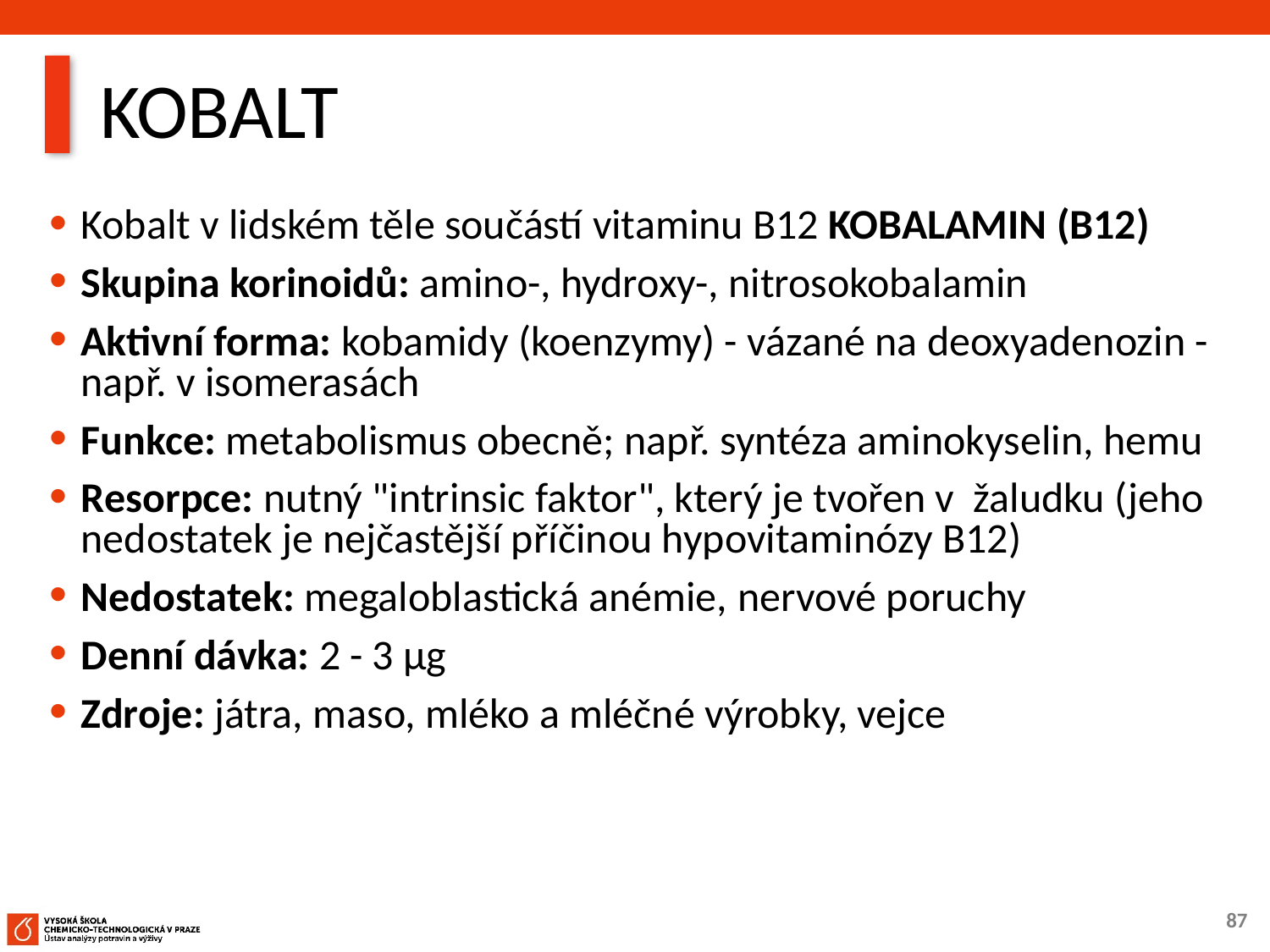

# KOBALT
Kobalt v lidském těle součástí vitaminu B12 KOBALAMIN (B12)
Skupina korinoidů: amino-, hydroxy-, nitrosokobalamin
Aktivní forma: kobamidy (koenzymy) - vázané na deoxyadenozin - např. v isomerasách
Funkce: metabolismus obecně; např. syntéza aminokyselin, hemu
Resorpce: nutný "intrinsic faktor", který je tvořen v  žaludku (jeho nedostatek je nejčastější příčinou hypovitaminózy B12)
Nedostatek: megaloblastická anémie, nervové poruchy
Denní dávka: 2 - 3 µg
Zdroje: játra, maso, mléko a mléčné výrobky, vejce